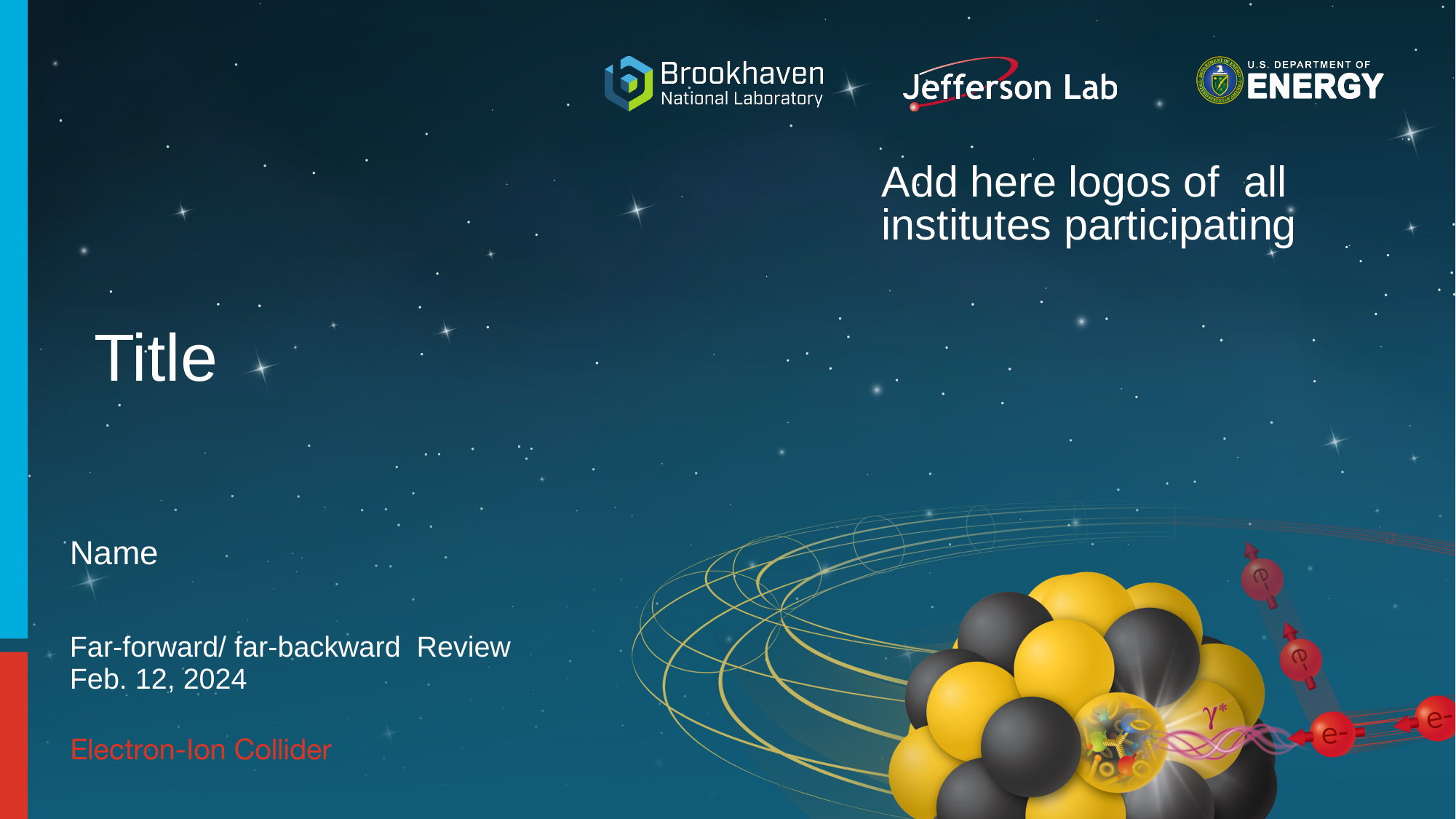

Add here logos of  all  institutes participating
Title
Name

Far-forward/ far-backward  Review
Feb. 12, 2024